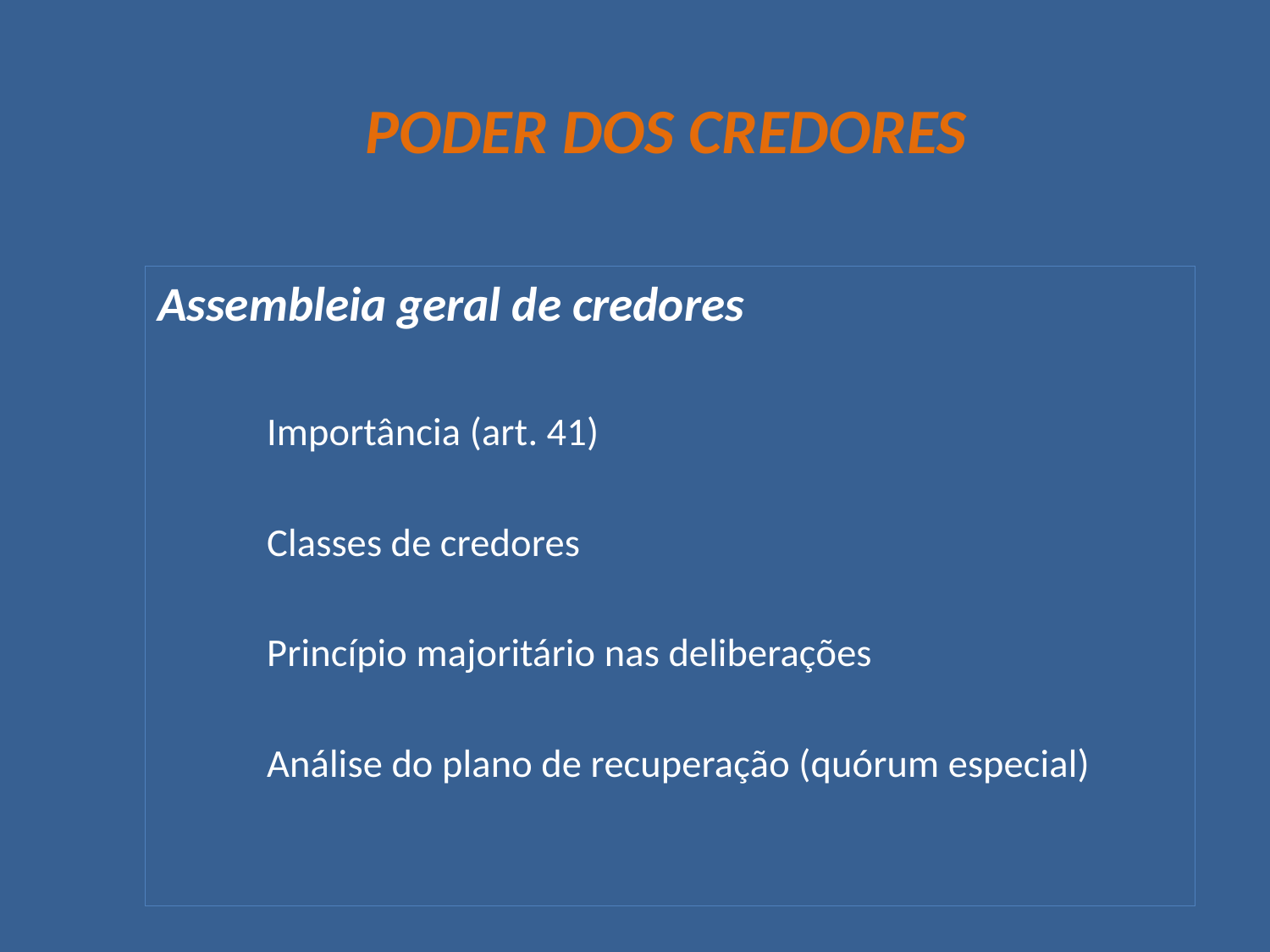

# PODER DOS CREDORES
Assembleia geral de credores

	Importância (art. 41)

	Classes de credores

	Princípio majoritário nas deliberações

	Análise do plano de recuperação (quórum especial)